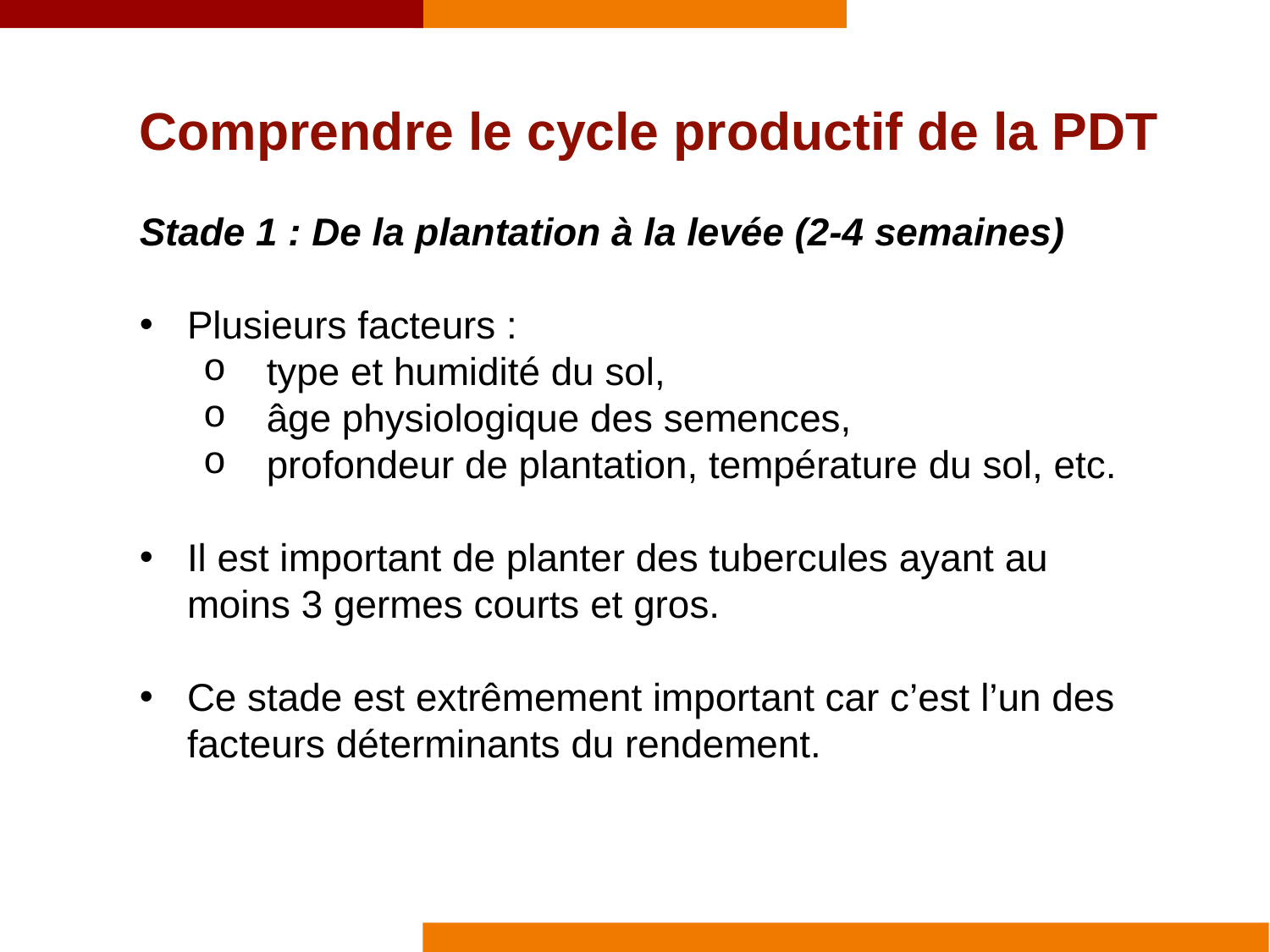

Comprendre le cycle productif de la PDT

Stade 1 : De la plantation à la levée (2-4 semaines)

Plusieurs facteurs :
type et humidité du sol,
âge physiologique des semences,
profondeur de plantation, température du sol, etc.

Il est important de planter des tubercules ayant au moins 3 germes courts et gros.

Ce stade est extrêmement important car c’est l’un des facteurs déterminants du rendement.